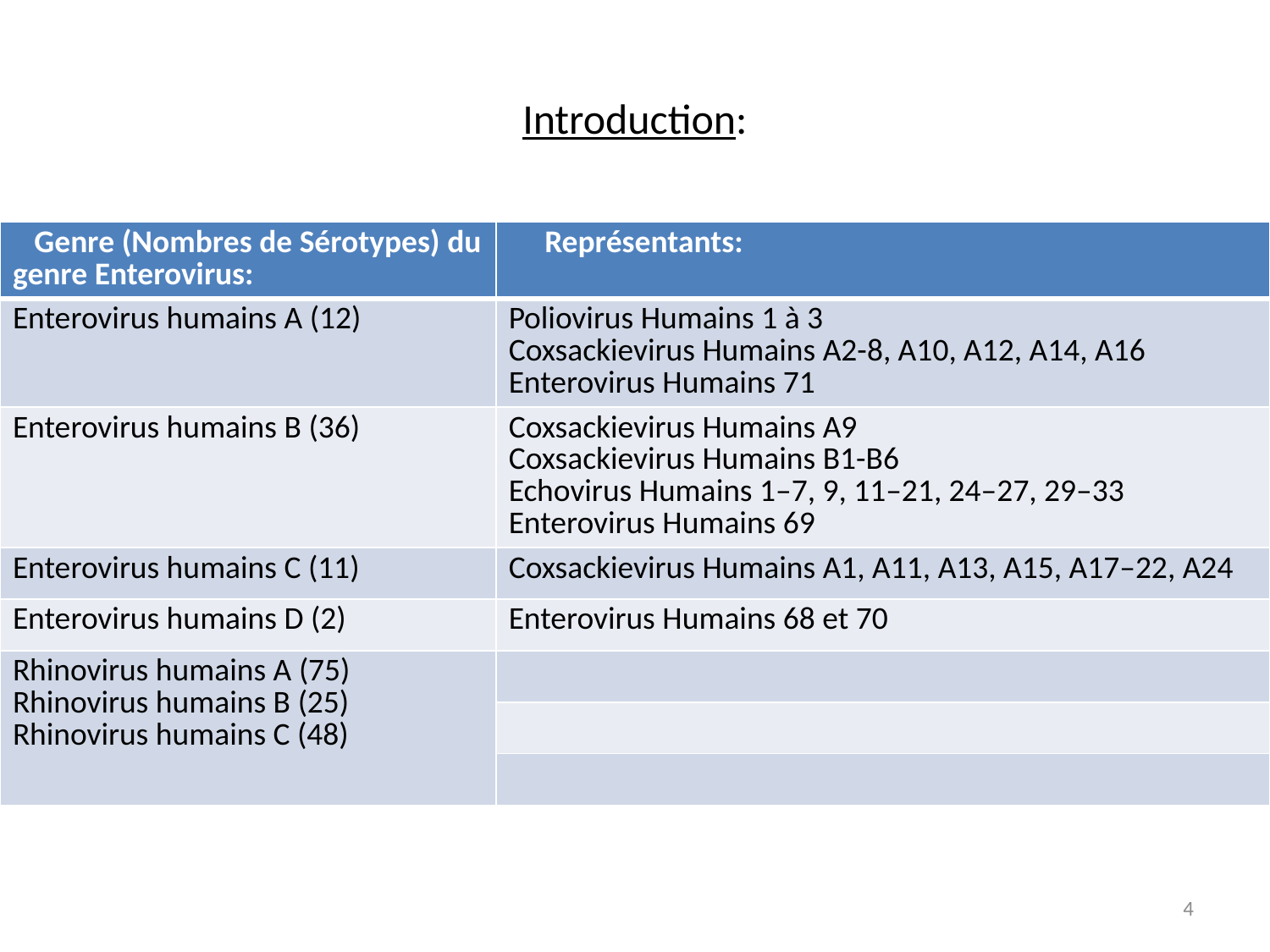

# Introduction:
| Genre (Nombres de Sérotypes) du genre Enterovirus: | Représentants: |
| --- | --- |
| Enterovirus humains A (12) | Poliovirus Humains 1 à 3 Coxsackievirus Humains A2-8, A10, A12, A14, A16 Enterovirus Humains 71 |
| Enterovirus humains B (36) | Coxsackievirus Humains A9 Coxsackievirus Humains B1-B6 Echovirus Humains 1–7, 9, 11–21, 24–27, 29–33 Enterovirus Humains 69 |
| Enterovirus humains C (11) | Coxsackievirus Humains A1, A11, A13, A15, A17–22, A24 |
| Enterovirus humains D (2) | Enterovirus Humains 68 et 70 |
| Rhinovirus humains A (75) Rhinovirus humains B (25) Rhinovirus humains C (48) |  |
|  |  |
|  |  |
4